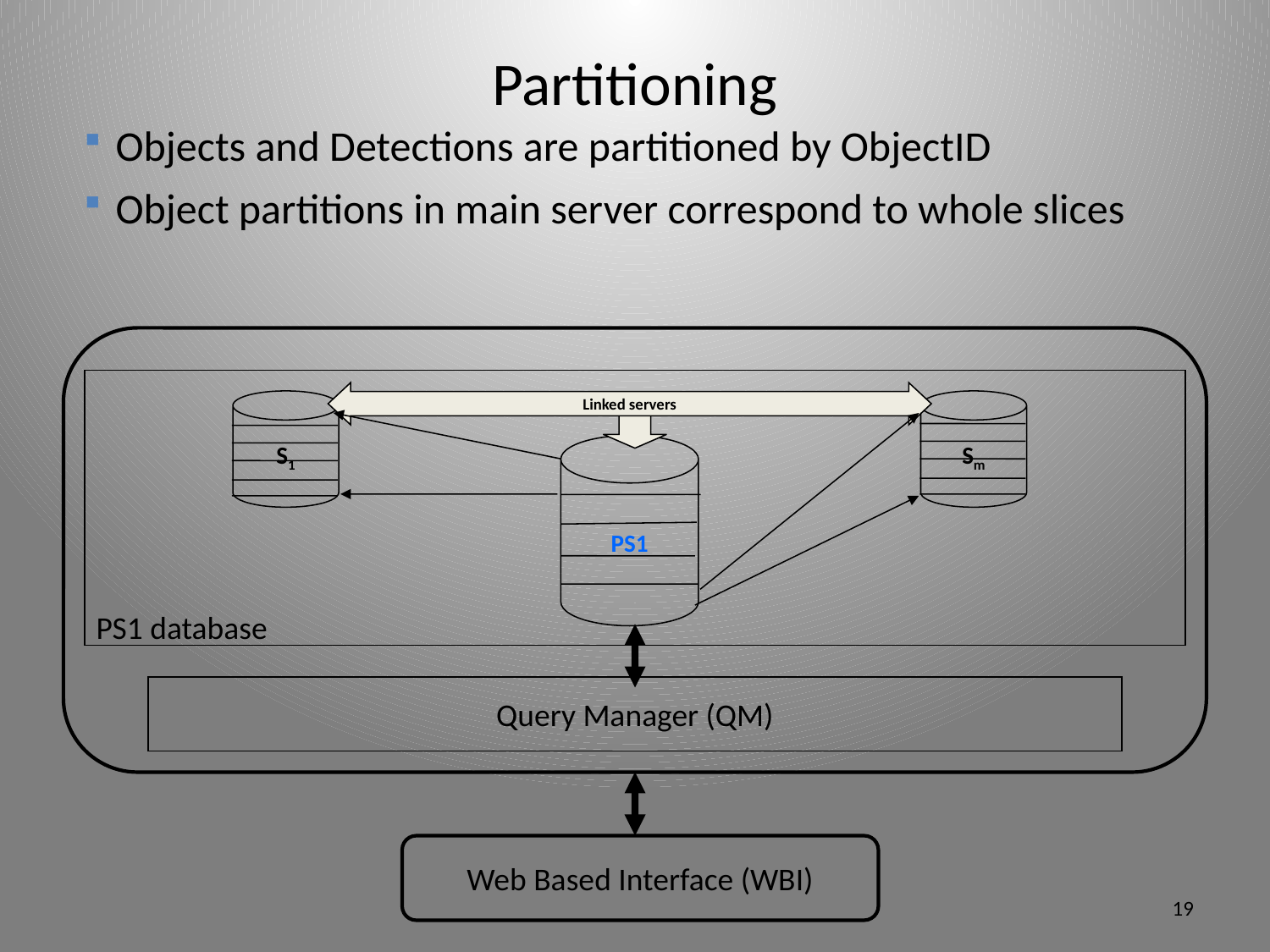

# Partitioning
Objects and Detections are partitioned by ObjectID
Object partitions in main server correspond to whole slices

Linked servers
S1
Sm

PS1
PS1 database

Query Manager (QM)

Web Based Interface (WBI)
19